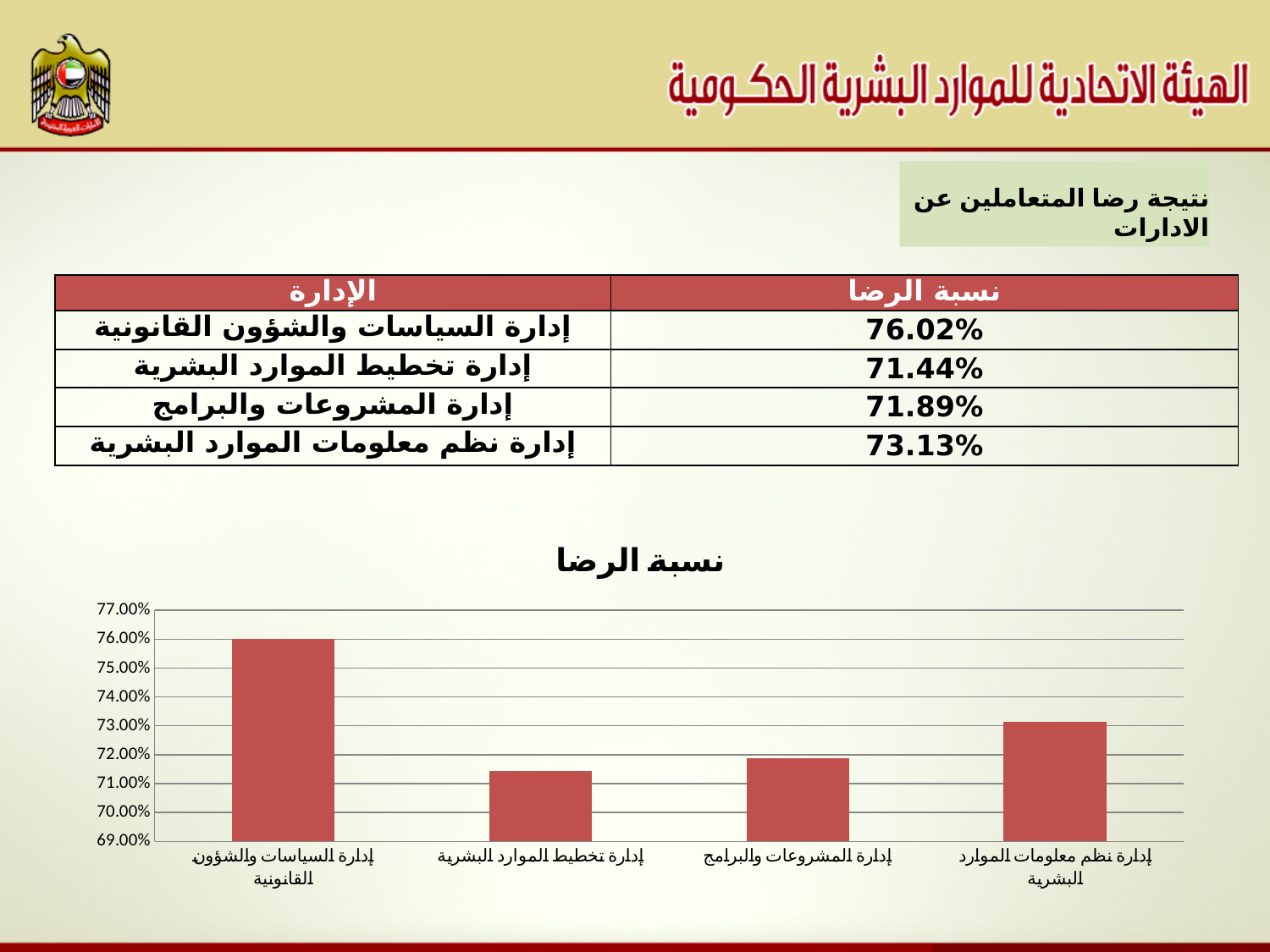

نتيجة رضا المتعاملين عن الادارات
| الإدارة | نسبة الرضا |
| --- | --- |
| إدارة السياسات والشؤون القانونية | 76.02% |
| إدارة تخطيط الموارد البشرية | 71.44% |
| إدارة المشروعات والبرامج | 71.89% |
| إدارة نظم معلومات الموارد البشرية | 73.13% |

### Chart:

| Category | نسبة الرضا |
|---|---|
| إدارة السياسات والشؤون القانونية | 0.7602 |
| إدارة تخطيط الموارد البشرية | 0.7144 |
| إدارة المشروعات والبرامج | 0.7189 |
| إدارة نظم معلومات الموارد البشرية | 0.7313 |